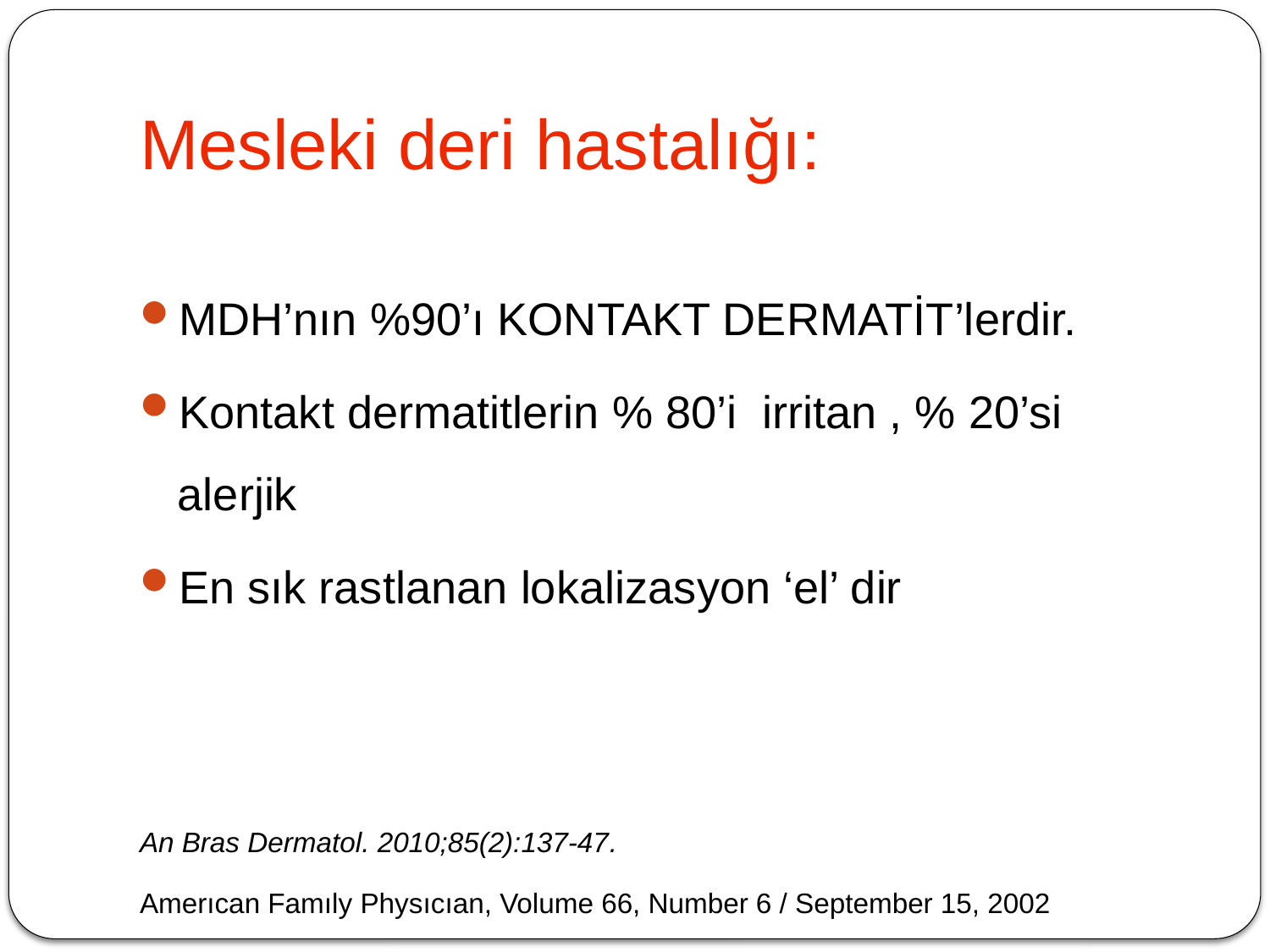

Mesleki deri hastalığı:
MDH’nın %90’ı KONTAKT DERMATİT’lerdir.
Kontakt dermatitlerin % 80’i  irritan , % 20’si  alerjik
En sık rastlanan lokalizasyon ‘el’ dir

An Bras Dermatol. 2010;85(2):137-47.
Amerıcan Famıly Physıcıan, Volume 66, Number 6 / September 15, 2002